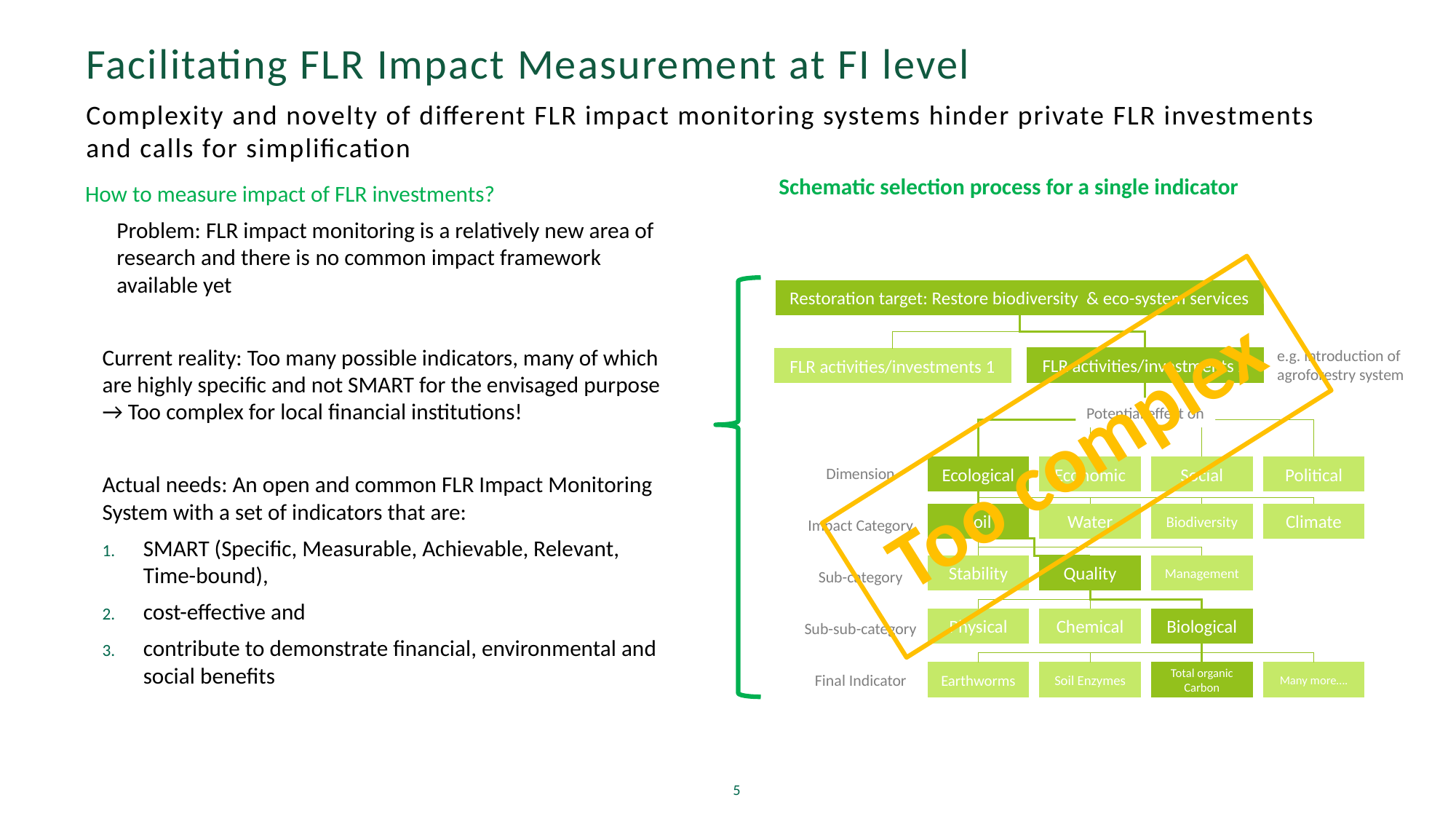

Facilitating FLR Impact Measurement at FI level
Complexity and novelty of different FLR impact monitoring systems hinder private FLR investments and calls for simplification

Schematic selection process for a single indicator

How to measure impact of FLR investments?
Problem: FLR impact monitoring is a relatively new area of research and there is no common impact framework available yet

Current reality: Too many possible indicators, many of which are highly specific and not SMART for the envisaged purpose
→ Too complex for local financial institutions!

Actual needs: An open and common FLR Impact Monitoring System with a set of indicators that are:
SMART (Specific, Measurable, Achievable, Relevant, Time-bound),
cost-effective and
contribute to demonstrate financial, environmental and social benefits

Restoration target: Restore biodiversity  & eco-system services
e.g. introduction of
agroforestry system
FLR activities/investments 2
FLR activities/investments 1
Too complex
Potential effect on
Ecological
Economic
Social
Political
Dimension
Soil
Water
Biodiversity
Climate
Impact Category
Stability
Quality
Management
Sub-category
Physical
Chemical
Biological
Sub-sub-category
Earthworms
Soil Enzymes
Total organic Carbon
Many more….
Final Indicator

5